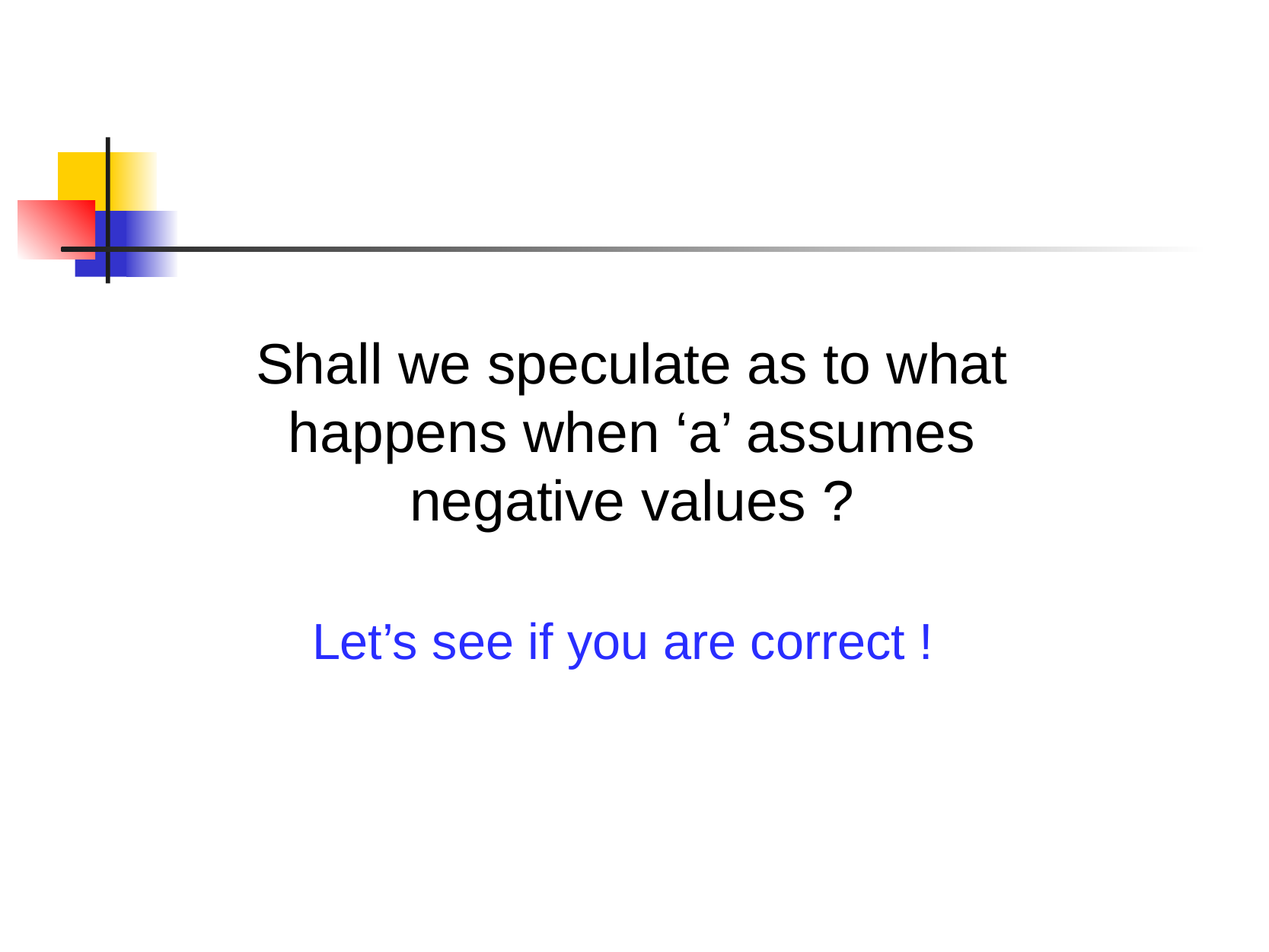

Shall we speculate as to what happens when ‘a’ assumes negative values ?
Let’s see if you are correct !